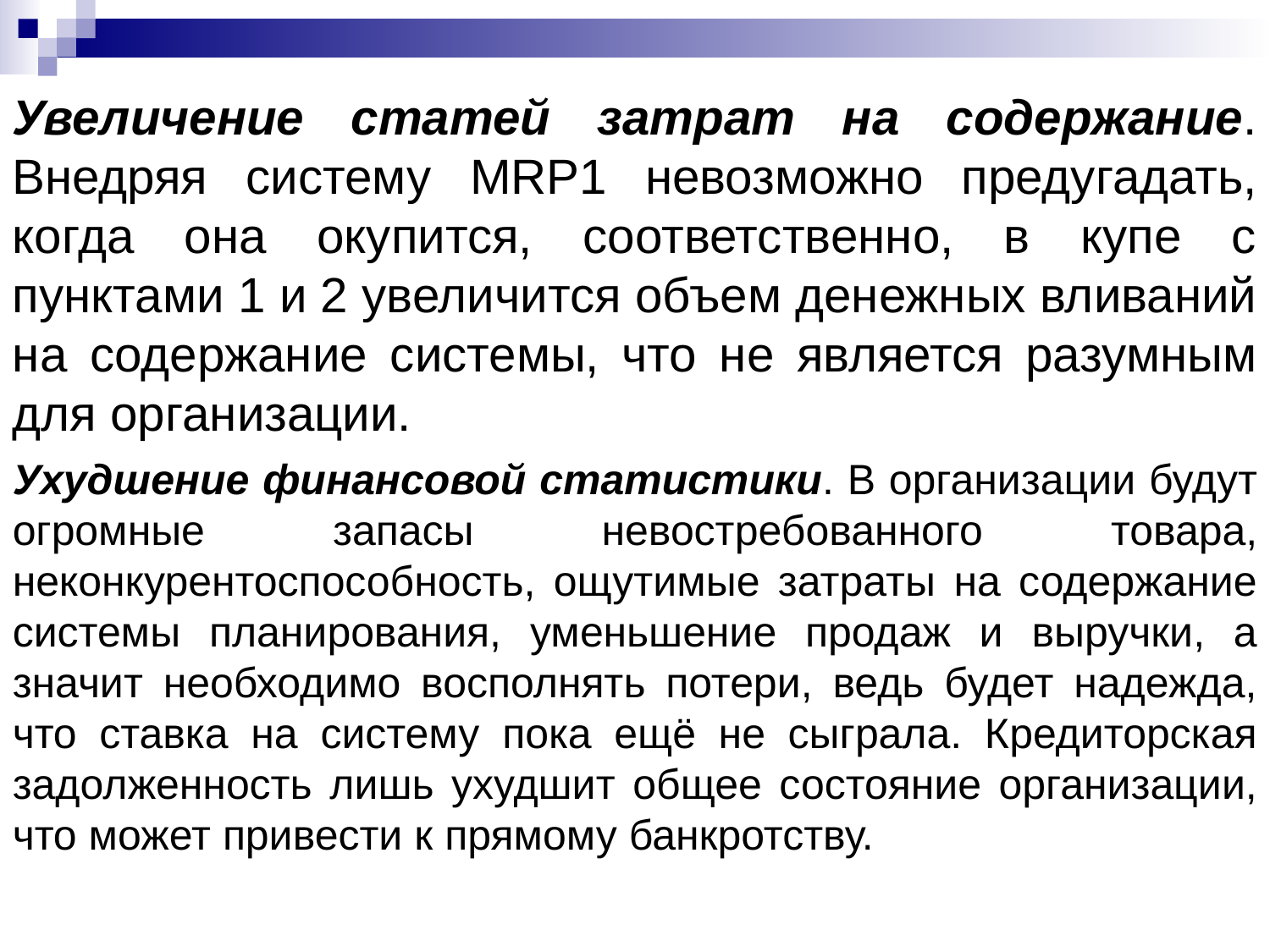

Увеличение статей затрат на содержание. Внедряя систему MRP1 невозможно предугадать, когда она окупится, соответственно, в купе с пунктами 1 и 2 увеличится объем денежных вливаний на содержание системы, что не является разумным для организации.
Ухудшение финансовой статистики. В организации будут огромные запасы невостребованного товара, неконкурентоспособность, ощутимые затраты на содержание системы планирования, уменьшение продаж и выручки, а значит необходимо восполнять потери, ведь будет надежда, что ставка на систему пока ещё не сыграла. Кредиторская задолженность лишь ухудшит общее состояние организации, что может привести к прямому банкротству.